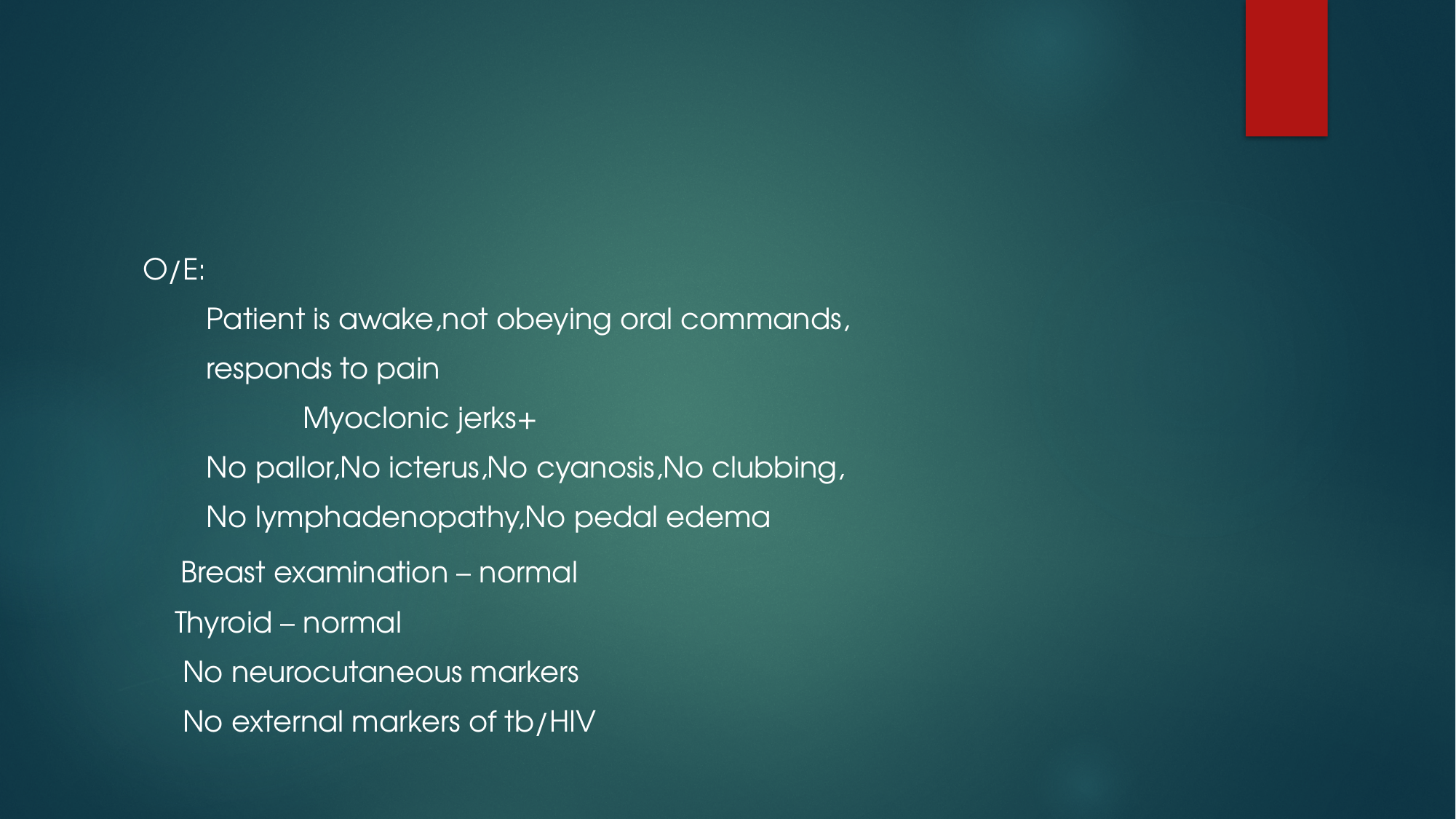

#
O/E:
        Patient is awake,not obeying oral commands,
        responds to pain
                    Myoclonic jerks+
        No pallor,No icterus,No cyanosis,No clubbing,
        No lymphadenopathy,No pedal edema
    Breast examination – normal
    Thyroid – normal
     No neurocutaneous markers
     No external markers of tb/HIV